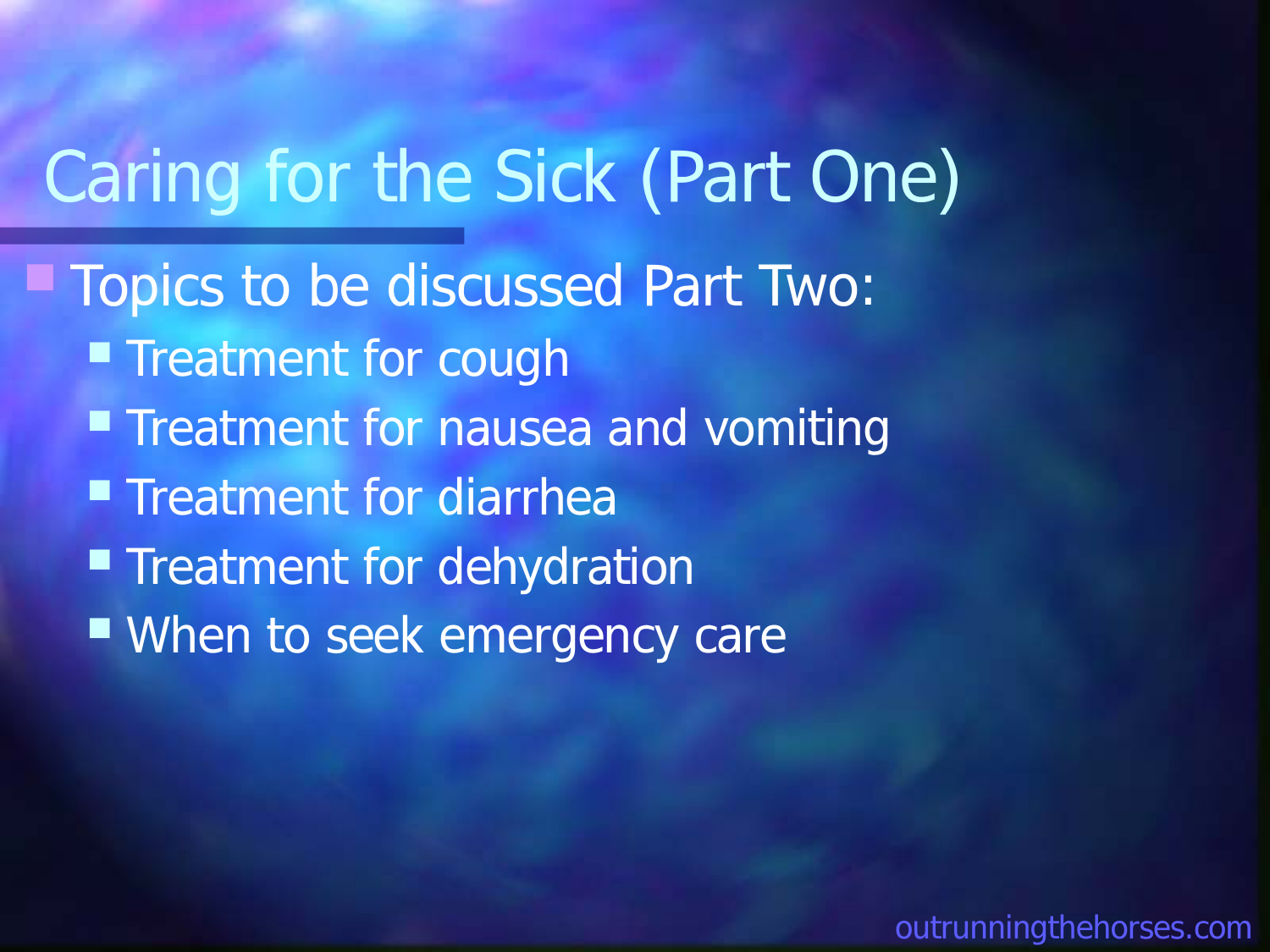

# Caring for the Sick (Part One)
Topics to be discussed Part Two:
Treatment for cough
Treatment for nausea and vomiting
Treatment for diarrhea
Treatment for dehydration
When to seek emergency care

outrunningthehorses.com